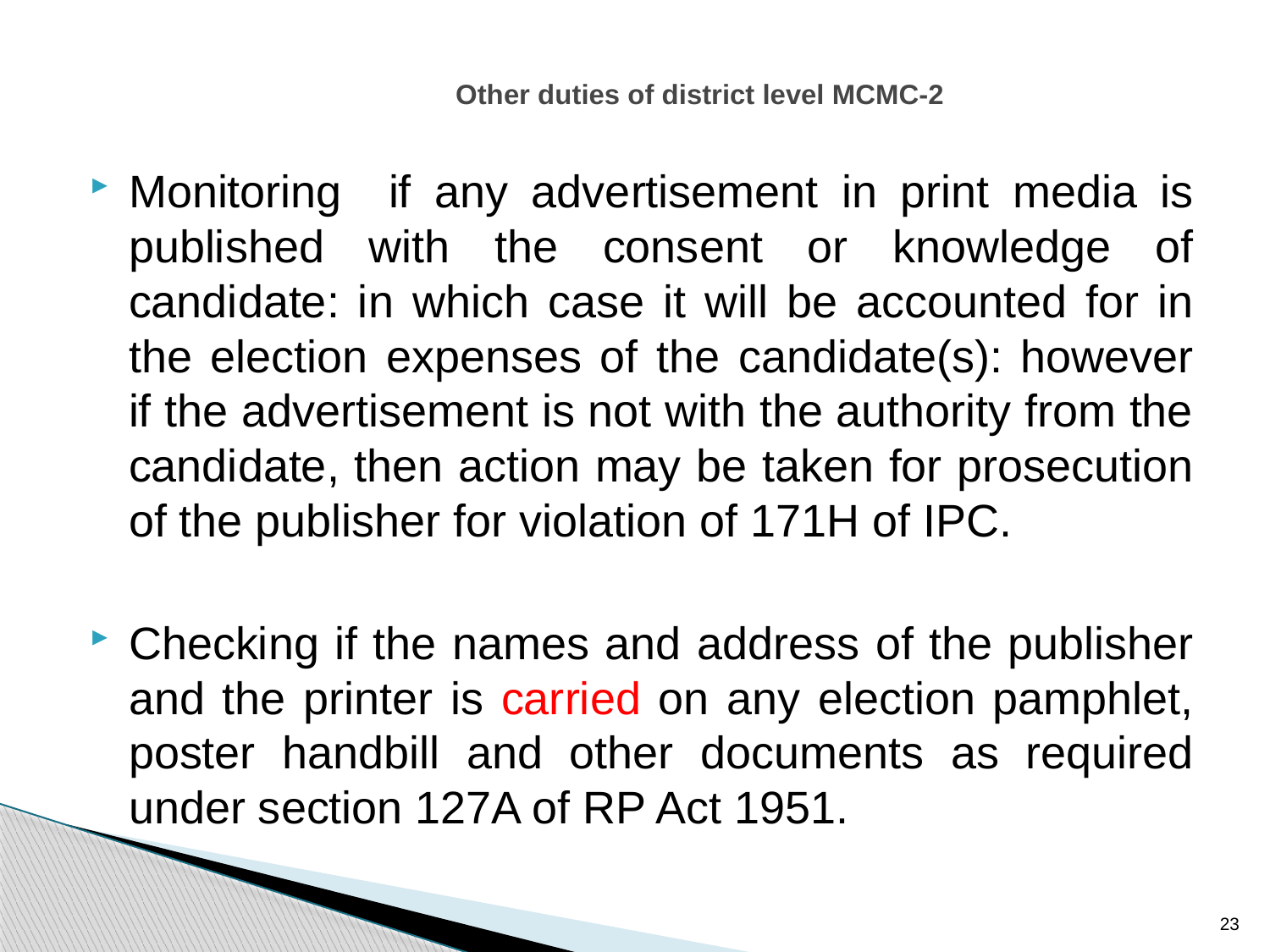

# Other duties of district level MCMC-2
Monitoring  if any advertisement in print media is published with the consent or knowledge of candidate: in which case it will be accounted for in the election expenses of the candidate(s): however if the advertisement is not with the authority from the candidate, then action may be taken for prosecution of the publisher for violation of 171H of IPC.

Checking if the names and address of the publisher and the printer is carried on any election pamphlet, poster handbill and other documents as required under section 127A of RP Act 1951.

23